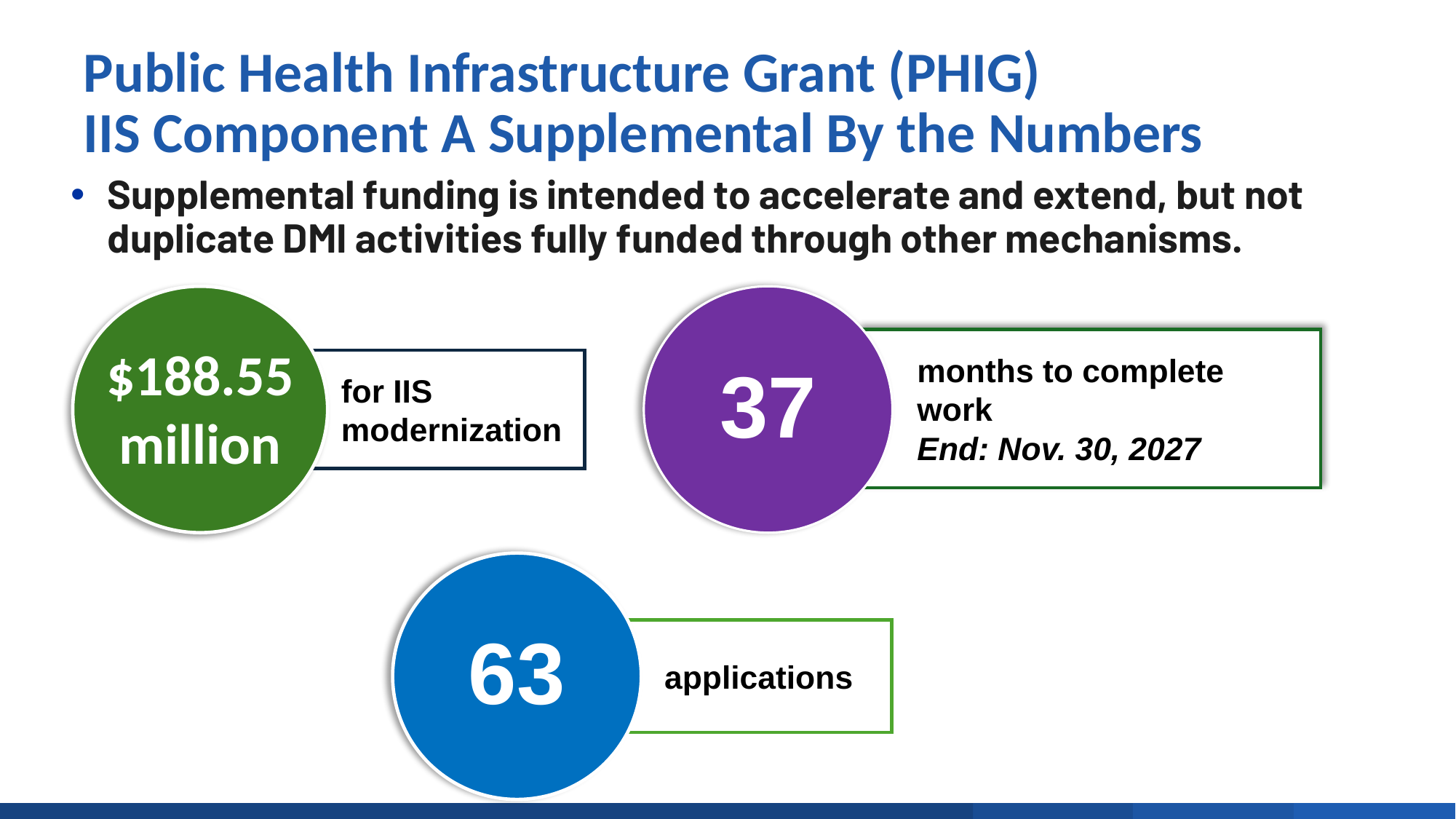

# Public Health Infrastructure Grant (PHIG) ​ IIS Component A Supplemental By the Numbers​
Supplemental funding is intended to accelerate and extend, but not duplicate DMI activities fully funded through other mechanisms.​

37

$188.55
million
for IIS modernization
months to complete work
End: Nov. 30, 2027
63
applications